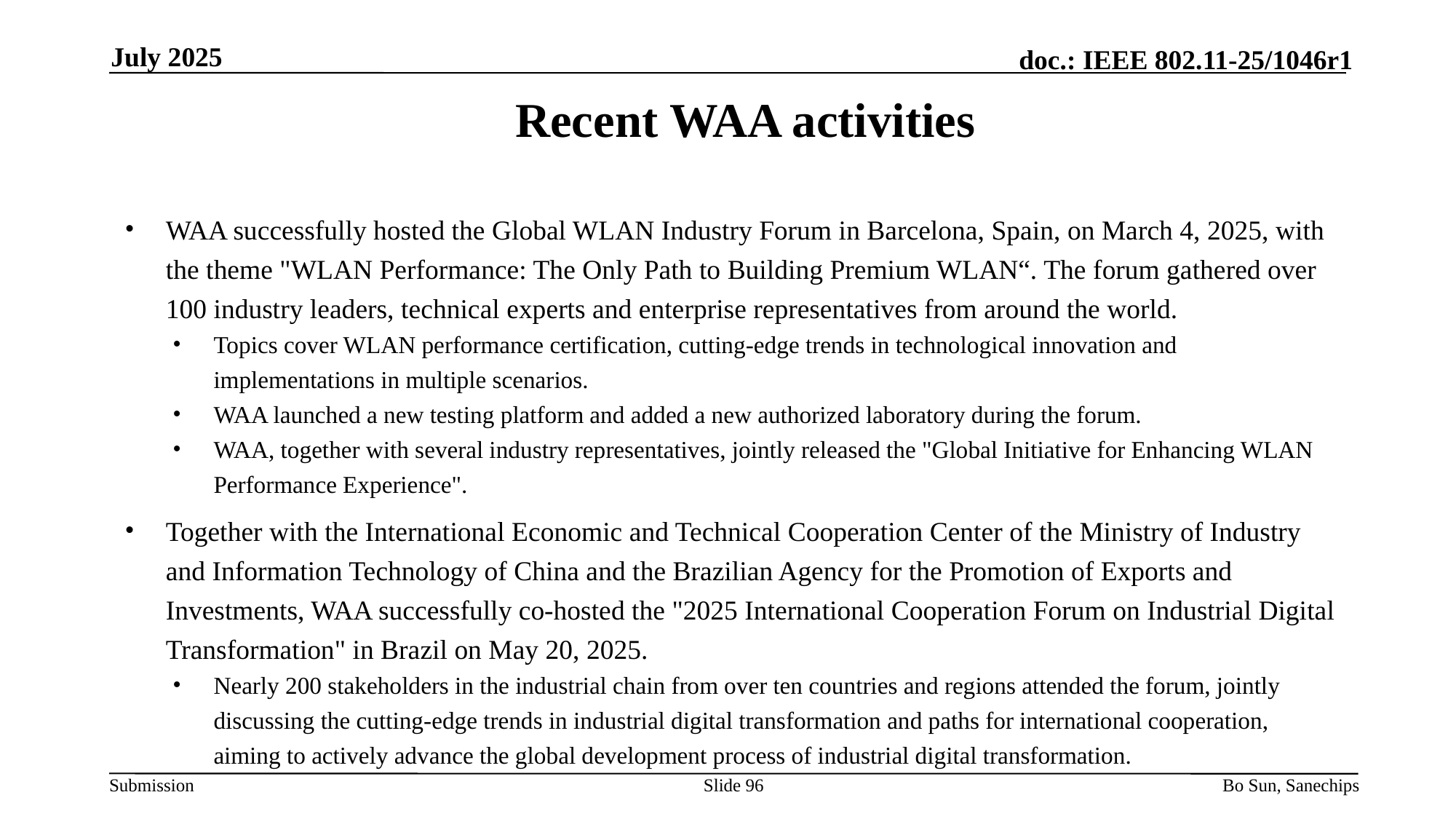

July 2025
# Recent WAA activities
WAA successfully hosted the Global WLAN Industry Forum in Barcelona, Spain, on March 4, 2025, with the theme "WLAN Performance: The Only Path to Building Premium WLAN“. The forum gathered over 100 industry leaders, technical experts and enterprise representatives from around the world.
Topics cover WLAN performance certification, cutting-edge trends in technological innovation and implementations in multiple scenarios.
WAA launched a new testing platform and added a new authorized laboratory during the forum.
WAA, together with several industry representatives, jointly released the "Global Initiative for Enhancing WLAN Performance Experience".
Together with the International Economic and Technical Cooperation Center of the Ministry of Industry and Information Technology of China and the Brazilian Agency for the Promotion of Exports and Investments, WAA successfully co-hosted the "2025 International Cooperation Forum on Industrial Digital Transformation" in Brazil on May 20, 2025.
Nearly 200 stakeholders in the industrial chain from over ten countries and regions attended the forum, jointly discussing the cutting-edge trends in industrial digital transformation and paths for international cooperation, aiming to actively advance the global development process of industrial digital transformation.
Slide 96
Bo Sun, Sanechips